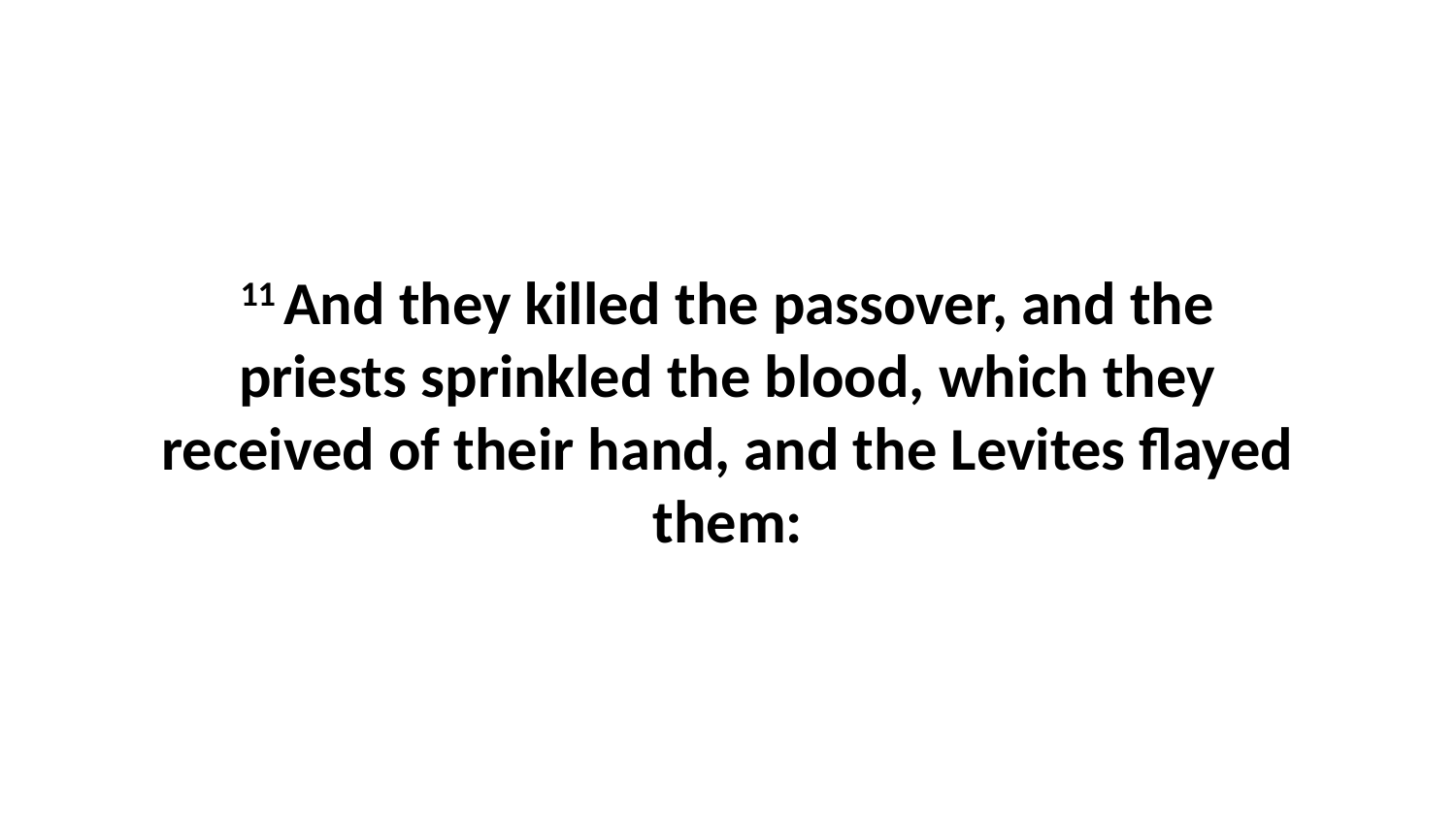

11 And they killed the passover, and the priests sprinkled the blood, which they received of their hand, and the Levites flayed them: